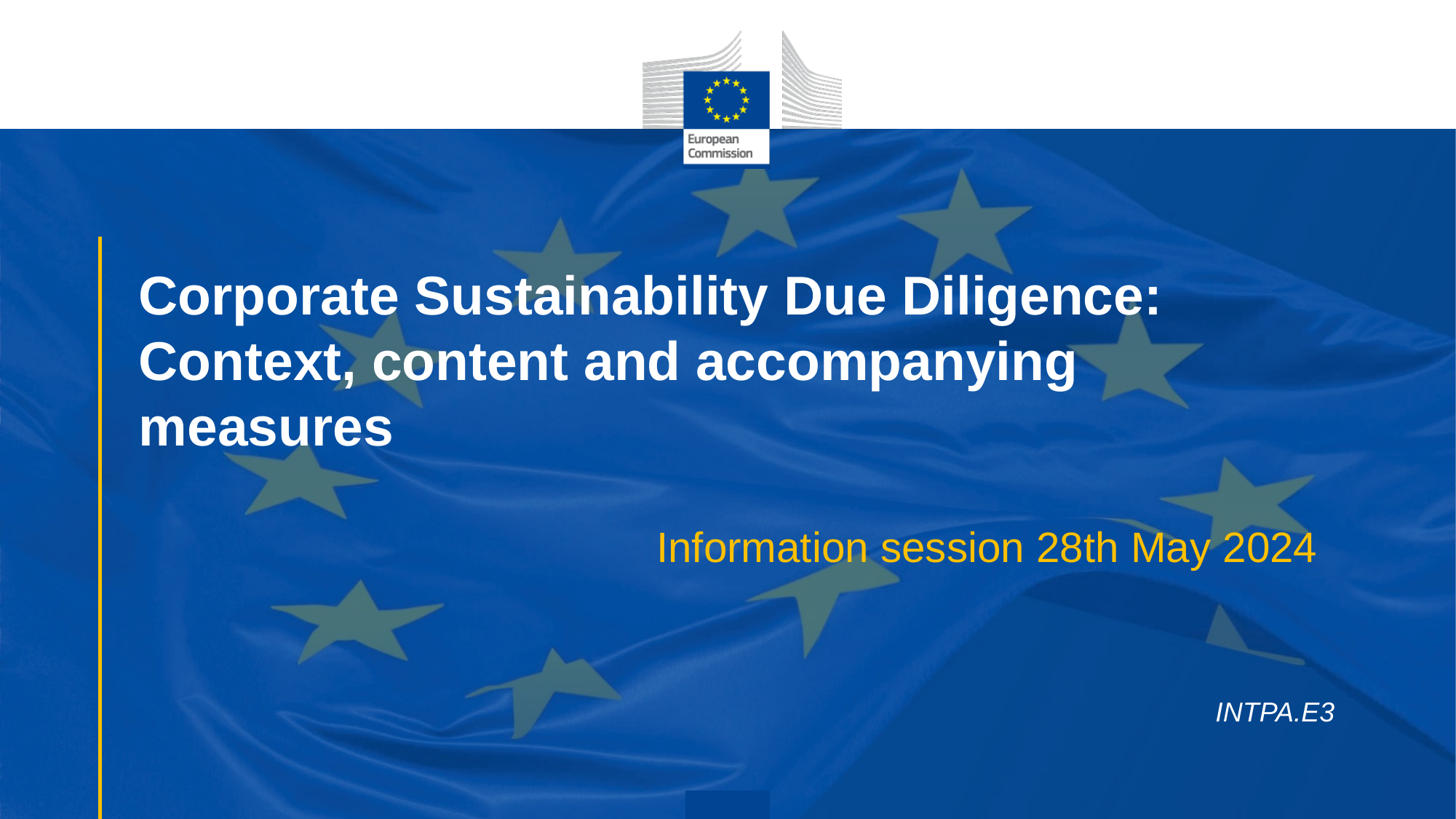

# Corporate Sustainability Due Diligence: Context, content and accompanying measures
Information session 28th May 2024
INTPA.E3